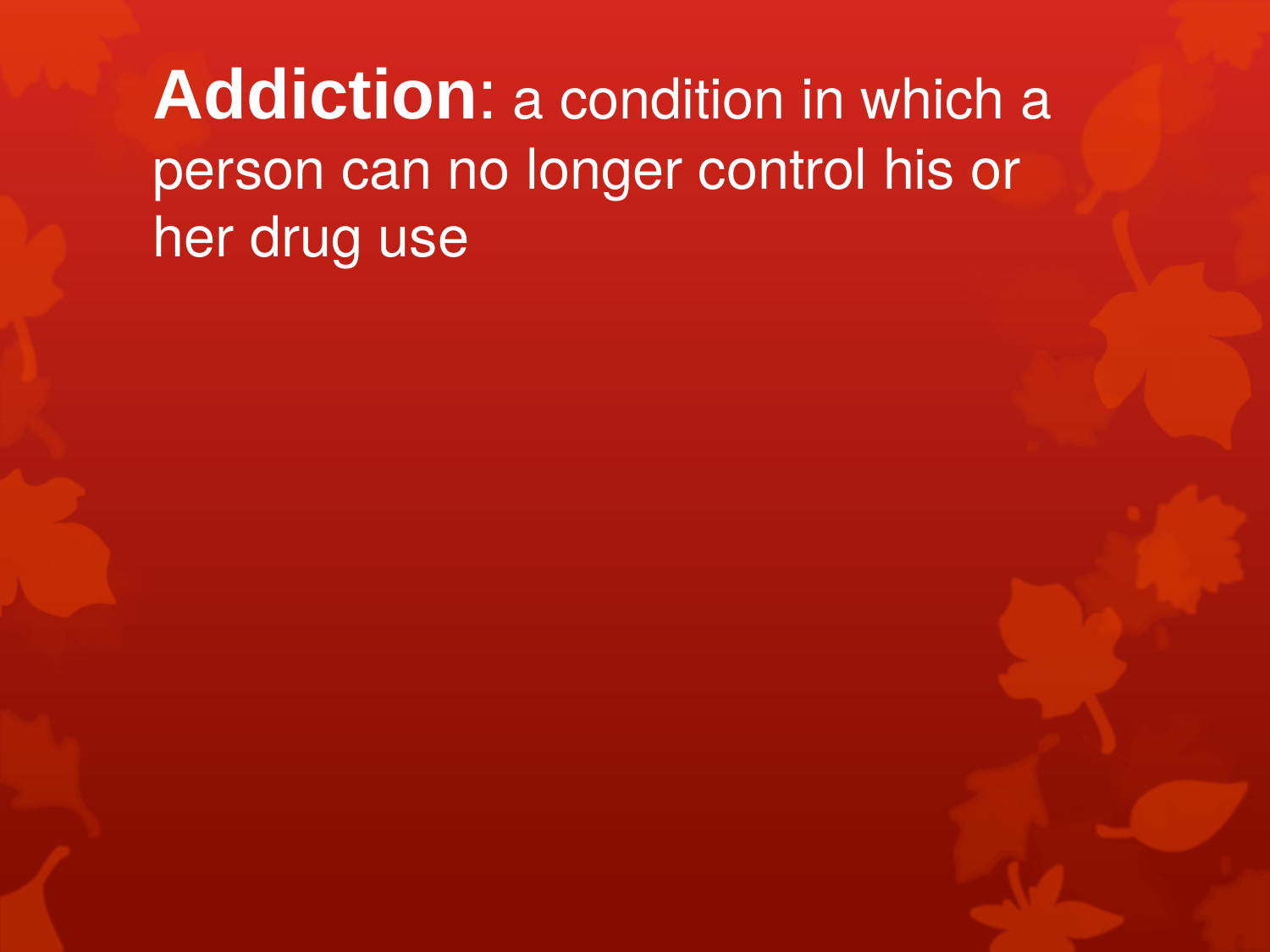

# Addiction: a condition in which a person can no longer control his or her drug use